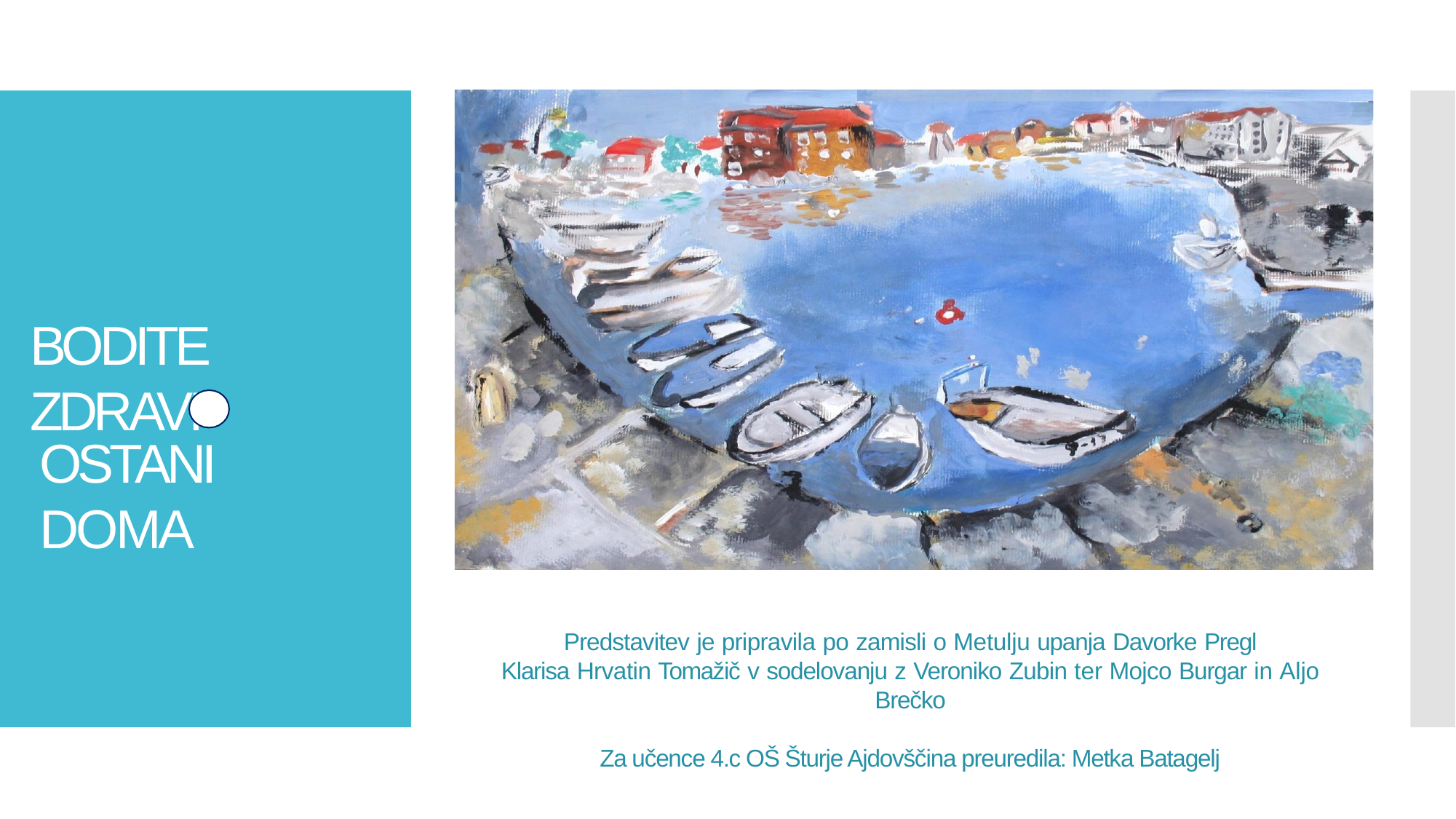

# BODITE ZDRAVI

OSTANI DOMA
Predstavitev je pripravila po zamisli o Metulju upanja Davorke Pregl
Klarisa Hrvatin Tomažič v sodelovanju z Veroniko Zubin ter Mojco Burgar in Aljo Brečko

Za učence 4.c OŠ Šturje Ajdovščina preuredila: Metka Batagelj